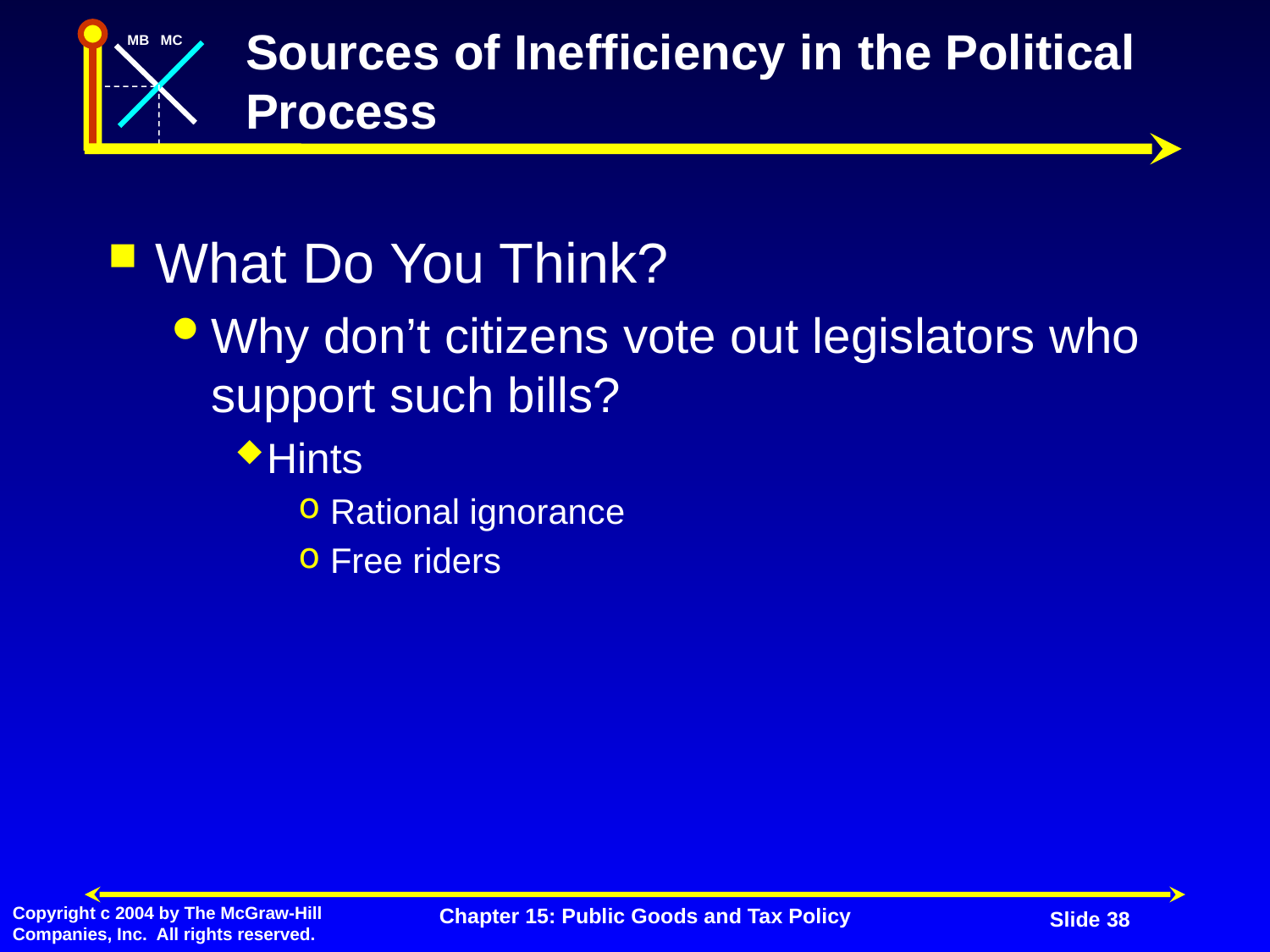

# Sources of Inefficiency in the Political Process
What Do You Think?
Why don’t citizens vote out legislators who support such bills?
Hints
Rational ignorance
Free riders
Chapter 15: Public Goods and Tax Policy
Slide 38